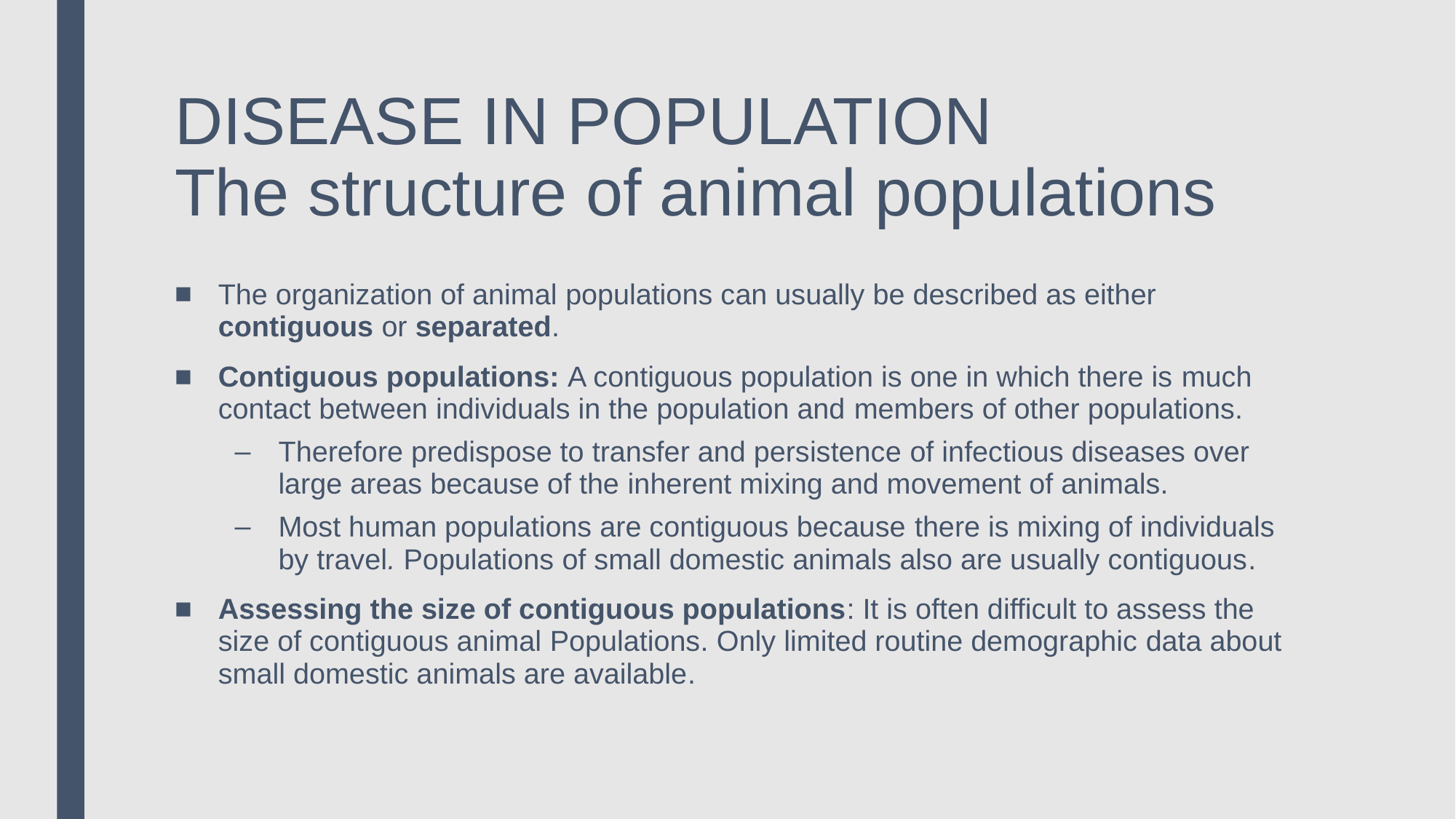

# DISEASE IN POPULATION The structure of animal populations
The organization of animal populations can usually be described as either contiguous or separated.
Contiguous populations: A contiguous population is one in which there is much contact between individuals in the population and members of other populations.
Therefore predispose to transfer and persistence of infectious diseases over large areas because of the inherent mixing and movement of animals.
Most human populations are contiguous because there is mixing of individuals by travel. Populations of small domestic animals also are usually contiguous.
Assessing the size of contiguous populations: It is often difficult to assess the size of contiguous animal Populations. Only limited routine demographic data about small domestic animals are available.